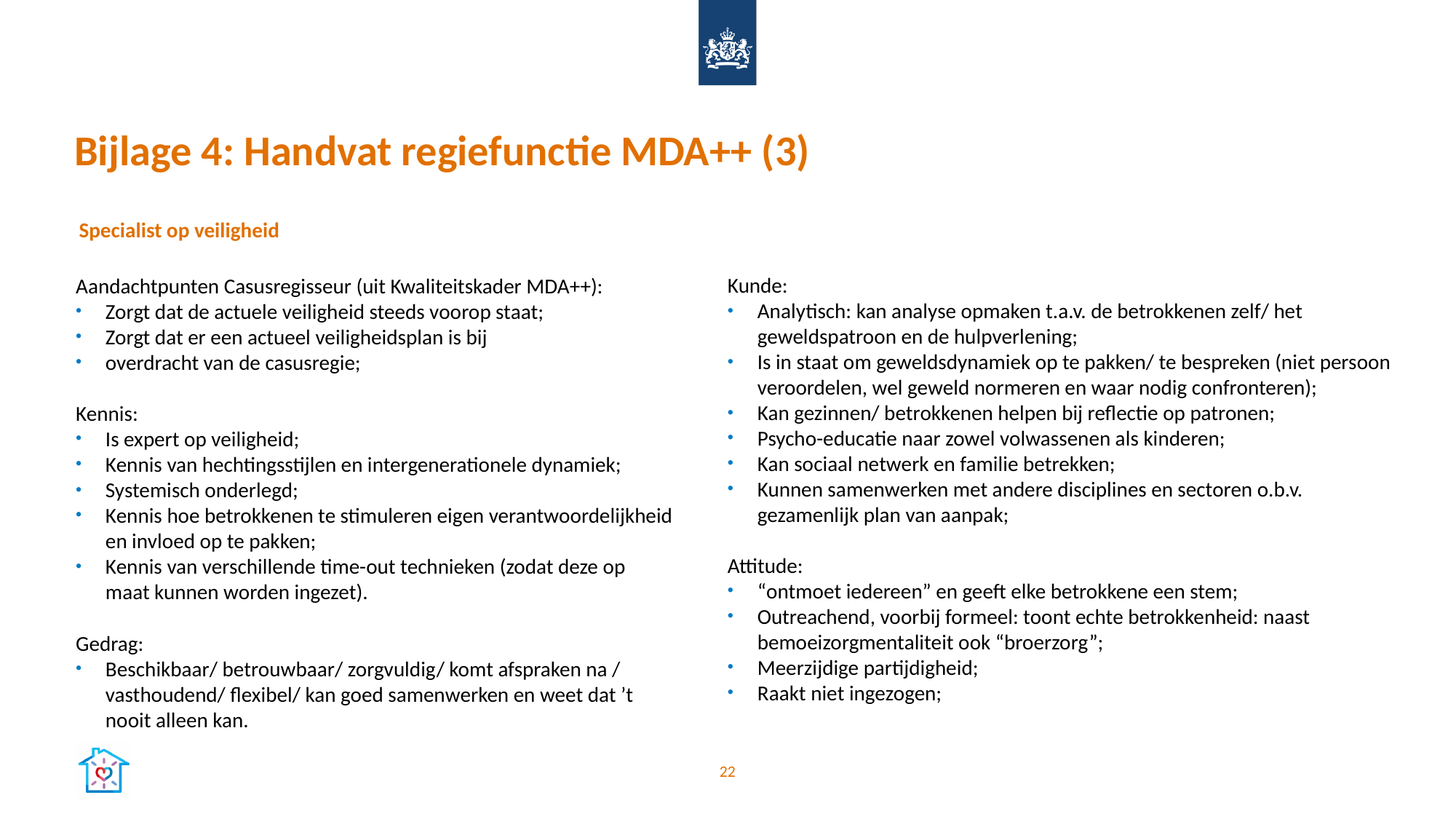

Bijlage 4: Handvat regiefunctie MDA++ (3)
Specialist op veiligheid
Aandachtpunten Casusregisseur (uit Kwaliteitskader MDA++):
Zorgt dat de actuele veiligheid steeds voorop staat;
Zorgt dat er een actueel veiligheidsplan is bij
overdracht van de casusregie;

Kennis:
Is expert op veiligheid;
Kennis van hechtingsstijlen en intergenerationele dynamiek;
Systemisch onderlegd;
Kennis hoe betrokkenen te stimuleren eigen verantwoordelijkheid en invloed op te pakken;
Kennis van verschillende time-out technieken (zodat deze op maat kunnen worden ingezet).

Gedrag:
Beschikbaar/ betrouwbaar/ zorgvuldig/ komt afspraken na / vasthoudend/ flexibel/ kan goed samenwerken en weet dat ’t nooit alleen kan.

Kunde:
Analytisch: kan analyse opmaken t.a.v. de betrokkenen zelf/ het geweldspatroon en de hulpverlening;
Is in staat om geweldsdynamiek op te pakken/ te bespreken (niet persoon veroordelen, wel geweld normeren en waar nodig confronteren);
Kan gezinnen/ betrokkenen helpen bij reflectie op patronen;
Psycho-educatie naar zowel volwassenen als kinderen;
Kan sociaal netwerk en familie betrekken;
Kunnen samenwerken met andere disciplines en sectoren o.b.v. gezamenlijk plan van aanpak;

Attitude:
“ontmoet iedereen” en geeft elke betrokkene een stem;
Outreachend, voorbij formeel: toont echte betrokkenheid: naast bemoeizorgmentaliteit ook “broerzorg”;
Meerzijdige partijdigheid;
Raakt niet ingezogen;

22